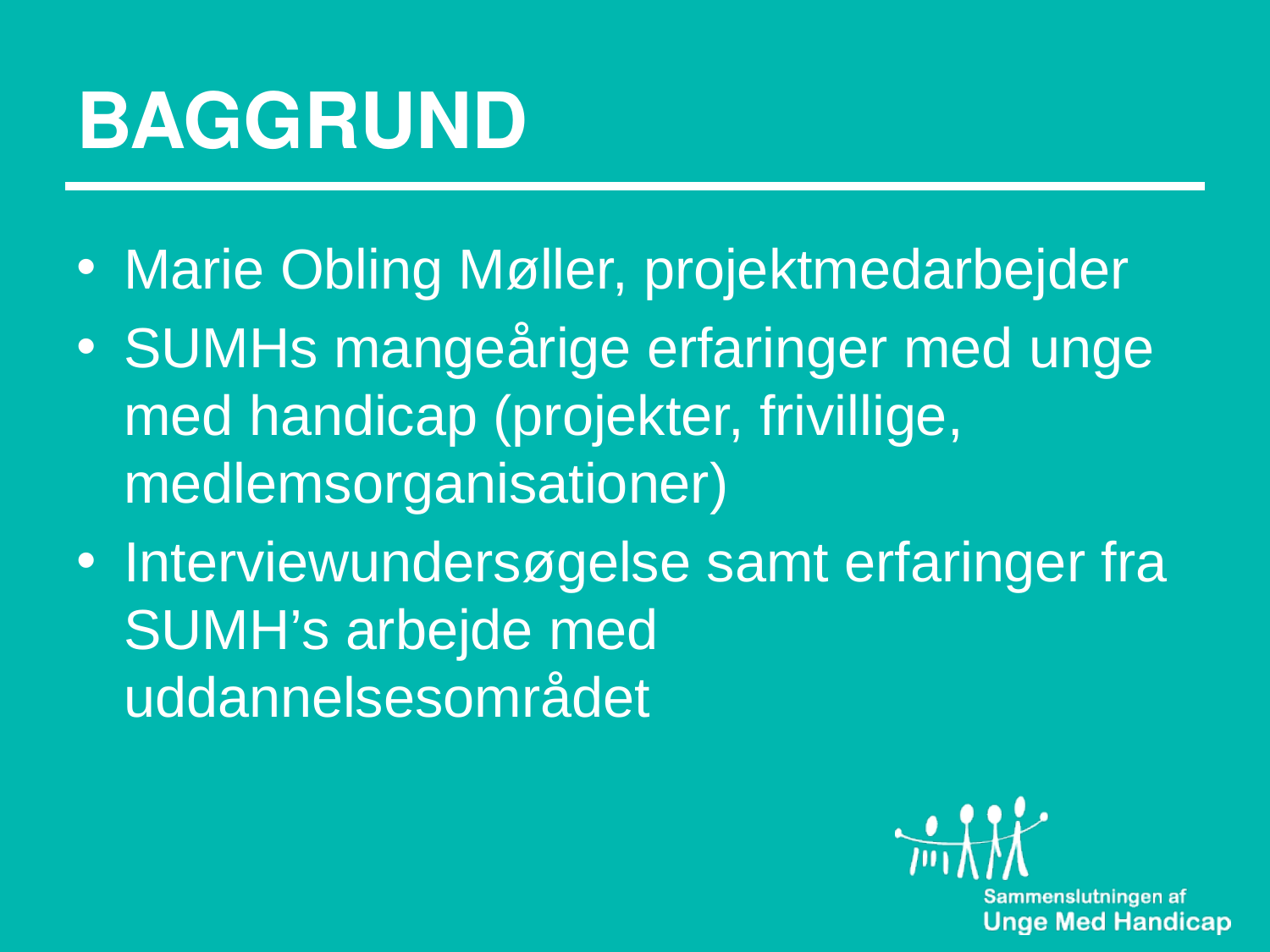

# BAGGRUND
Marie Obling Møller, projektmedarbejder
SUMHs mangeårige erfaringer med unge med handicap (projekter, frivillige, medlemsorganisationer)
Interviewundersøgelse samt erfaringer fra SUMH’s arbejde med uddannelsesområdet